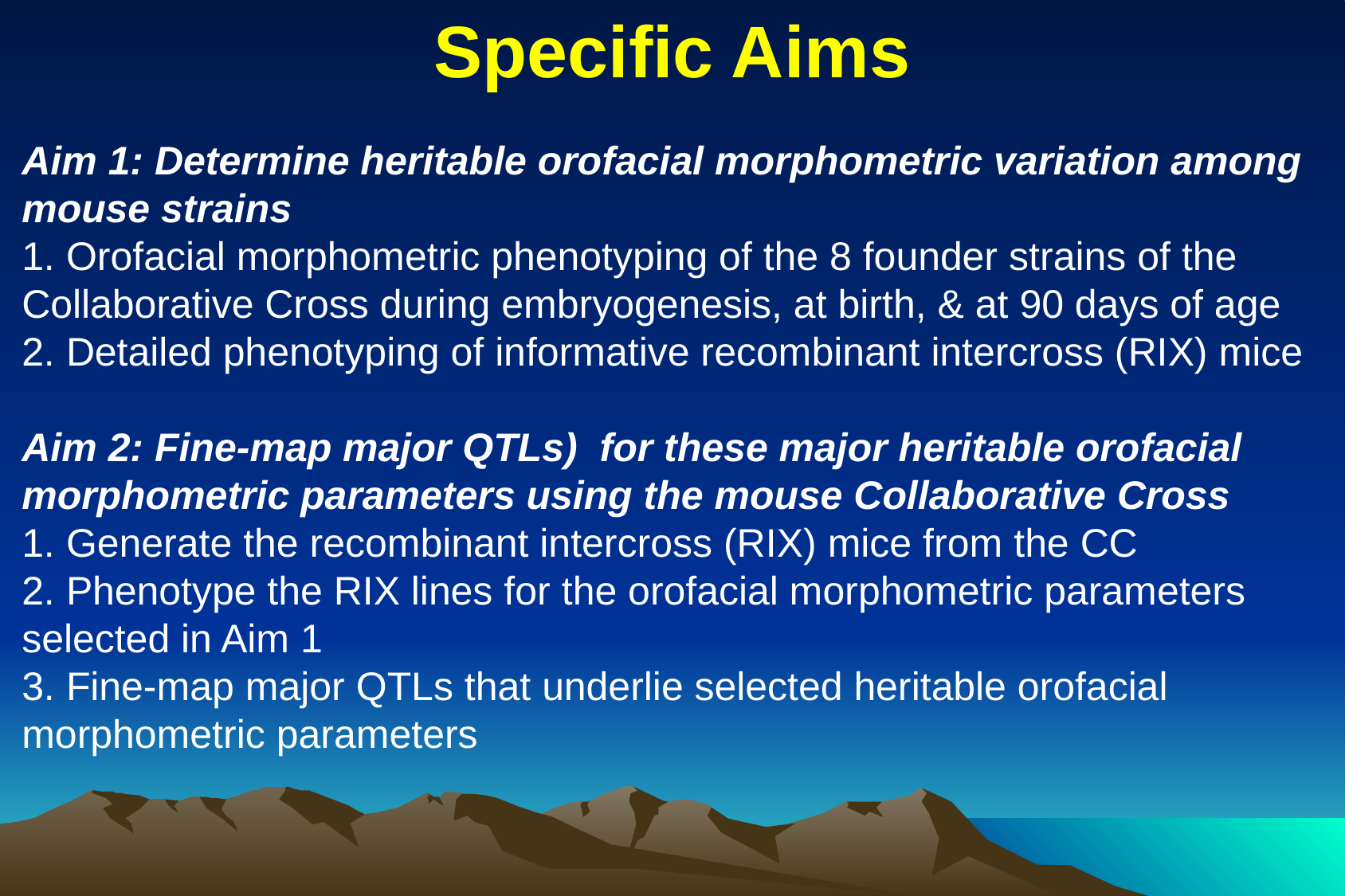

Specific Aims
Aim 1: Determine heritable orofacial morphometric variation among mouse strains
1. Orofacial morphometric phenotyping of the 8 founder strains of the   Collaborative Cross during embryogenesis, at birth, & at 90 days of age
2. Detailed phenotyping of informative recombinant intercross (RIX) mice

Aim 2: Fine-map major QTLs)  for these major heritable orofacial
morphometric parameters using the mouse Collaborative Cross
1. Generate the recombinant intercross (RIX) mice from the CC
2. Phenotype the RIX lines for the orofacial morphometric parameters selected in Aim 1
3. Fine-map major QTLs that underlie selected heritable orofacial morphometric parameters